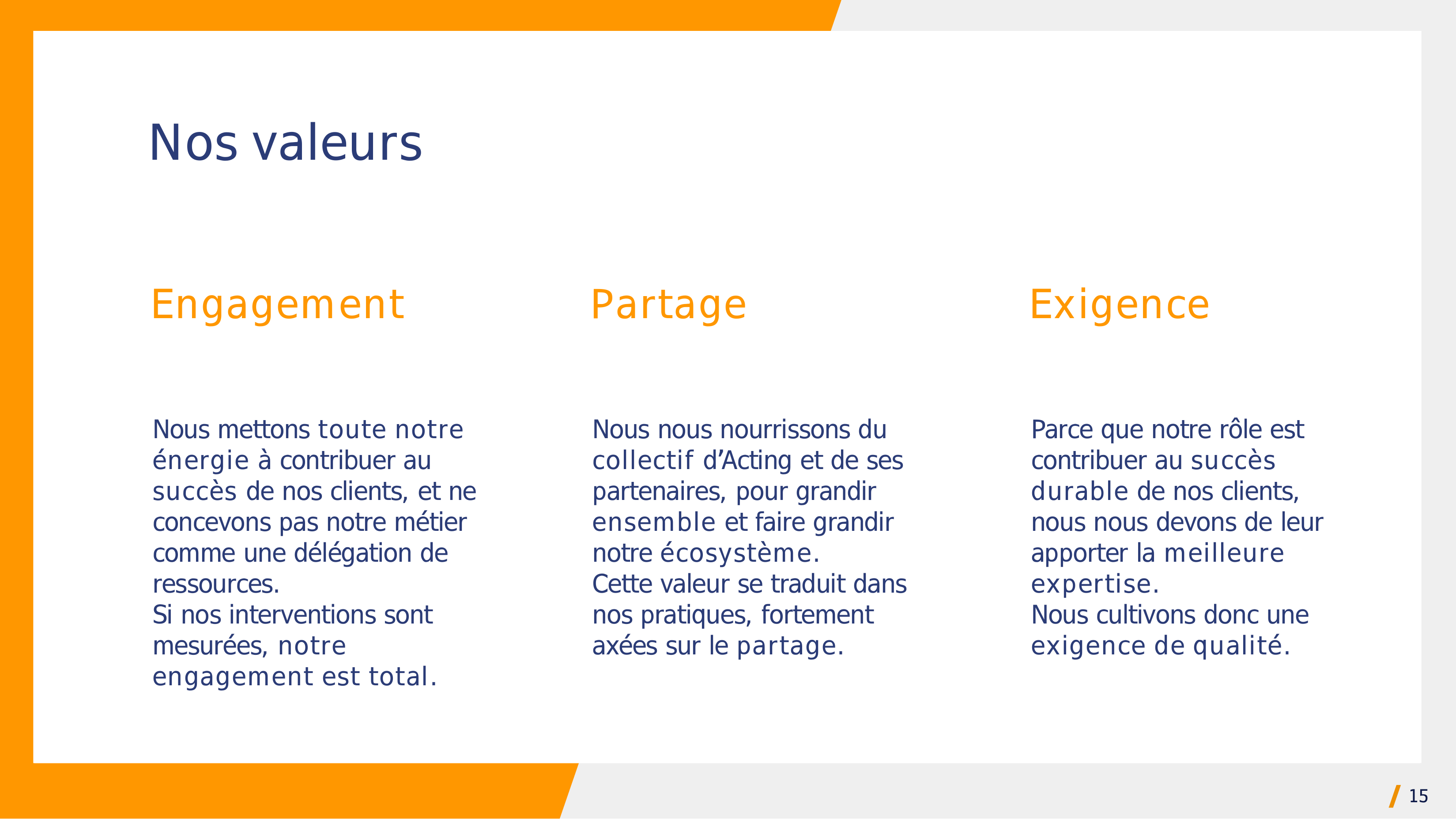

Nos valeurs
Engagement
Partage
Exigence
Nous mettons toute notre énergie à contribuer au succès de nos clients, et ne concevons pas notre métier comme une délégation de ressources.
Si nos interventions sont mesurées, notre engagement est total.
Nous nous nourrissons du collectif d’Acting et de ses partenaires, pour grandir ensemble et faire grandir notre écosystème.
Cette valeur se traduit dans nos pratiques, fortement axées sur le partage.
Parce que notre rôle est contribuer au succès durable de nos clients,
nous nous devons de leur apporter la meilleure expertise.
Nous cultivons donc une exigence de qualité.
15